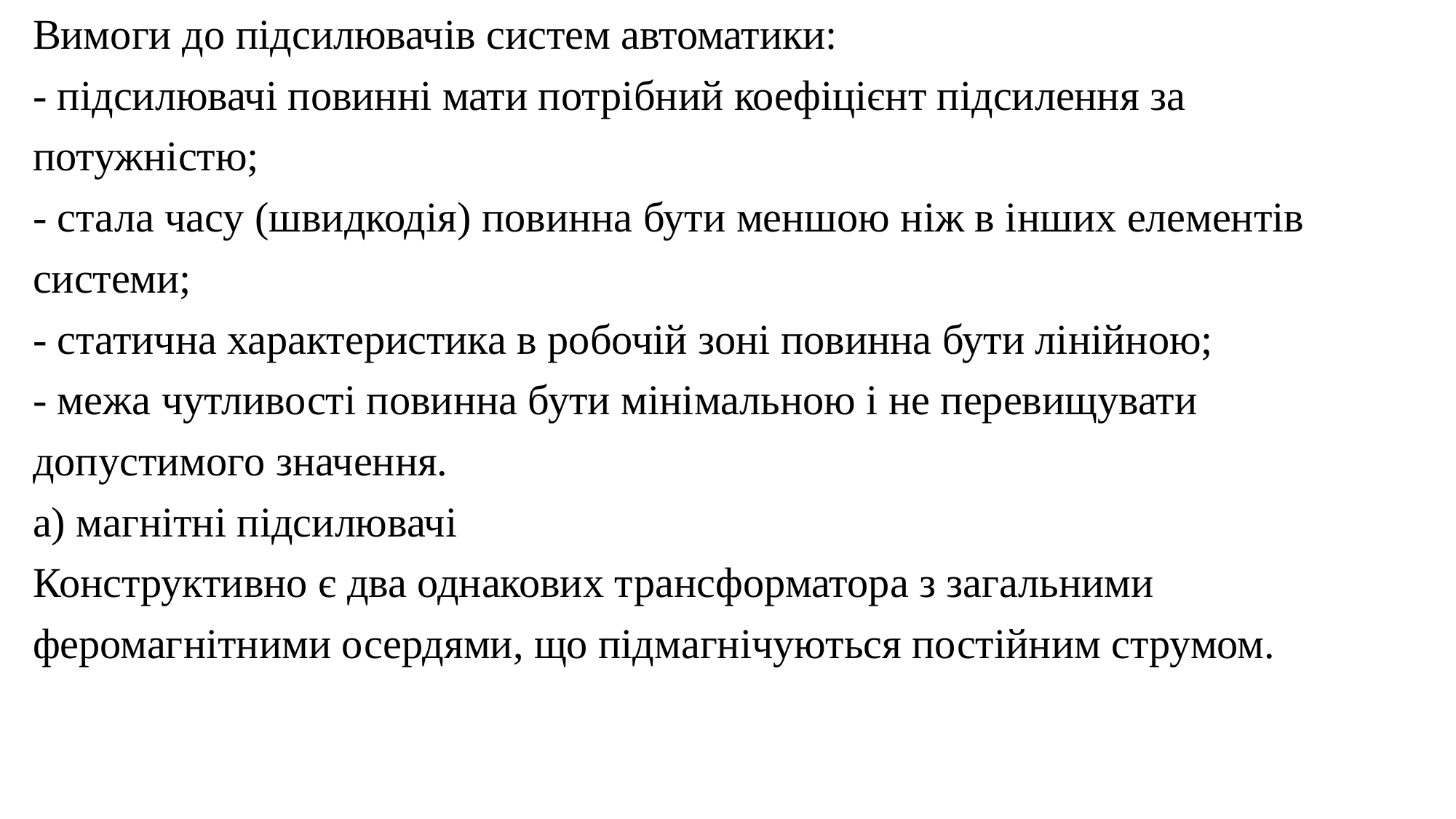

Вимоги до підсилювачів систем автоматики:
- підсилювачі повинні мати потрібний коефіцієнт підсилення за
потужністю;
- стала часу (швидкодія) повинна бути меншою ніж в інших елементів
системи;
- статична характеристика в робочій зоні повинна бути лінійною;
- межа чутливості повинна бути мінімальною і не перевищувати
допустимого значення.
а) магнітні підсилювачі
Конструктивно є два однакових трансформатора з загальними
феромагнітними осердями, що підмагнічуються постійним струмом.